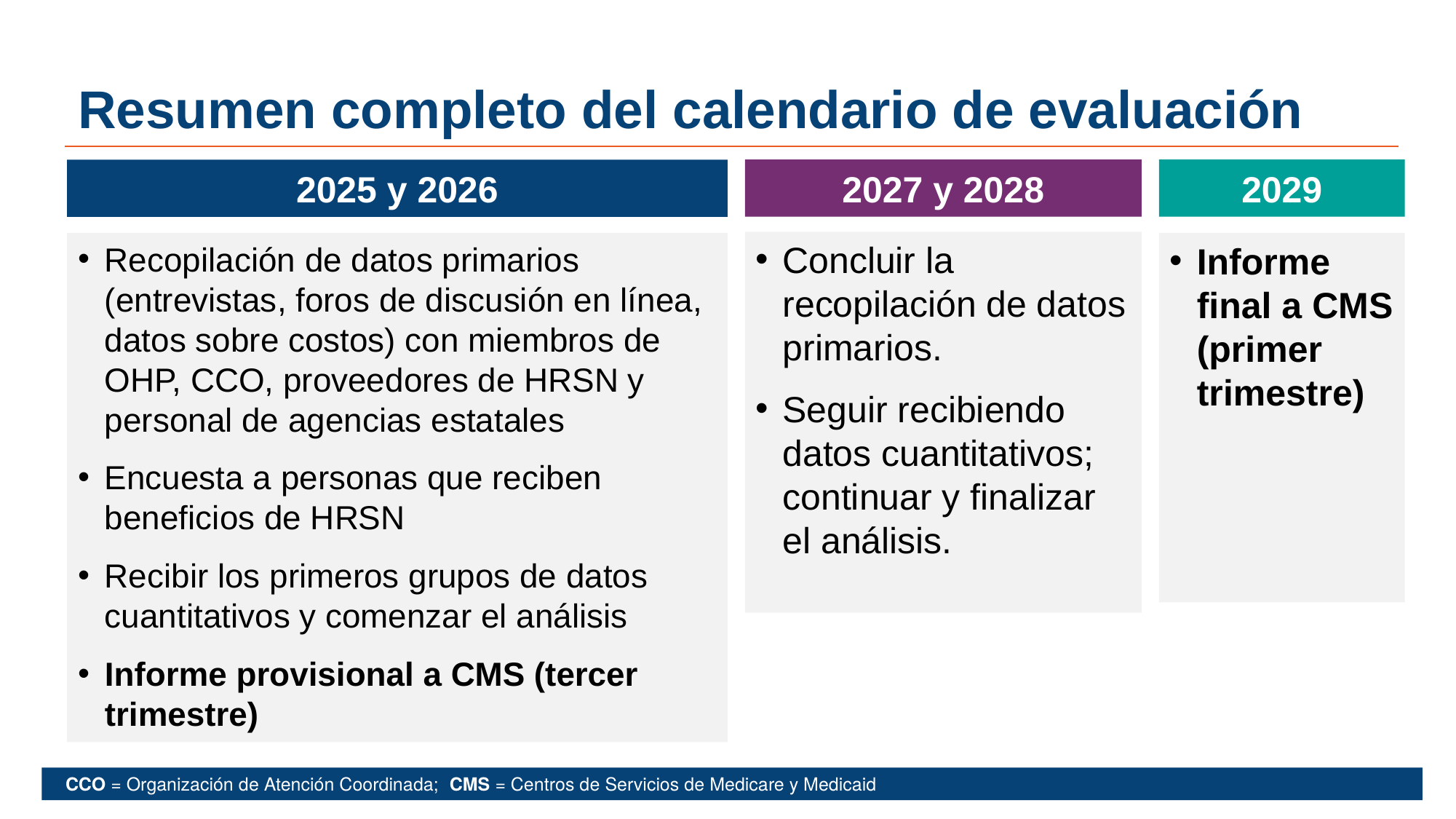

# Resumen completo del calendario de evaluación
2027 y 2028
2029
2025 y 2026
Concluir la recopilación de datos primarios.
Seguir recibiendo datos cuantitativos; continuar y finalizar el análisis.
Recopilación de datos primarios (entrevistas, foros de discusión en línea, datos sobre costos) con miembros de OHP, CCO, proveedores de HRSN y personal de agencias estatales
Encuesta a personas que reciben beneficios de HRSN
Recibir los primeros grupos de datos cuantitativos y comenzar el análisis
Informe provisional a CMS (tercer trimestre)
Informe final a CMS (primer trimestre)
CCO = Organización de Atención Coordinada;  CMS = Centros de Servicios de Medicare y Medicaid